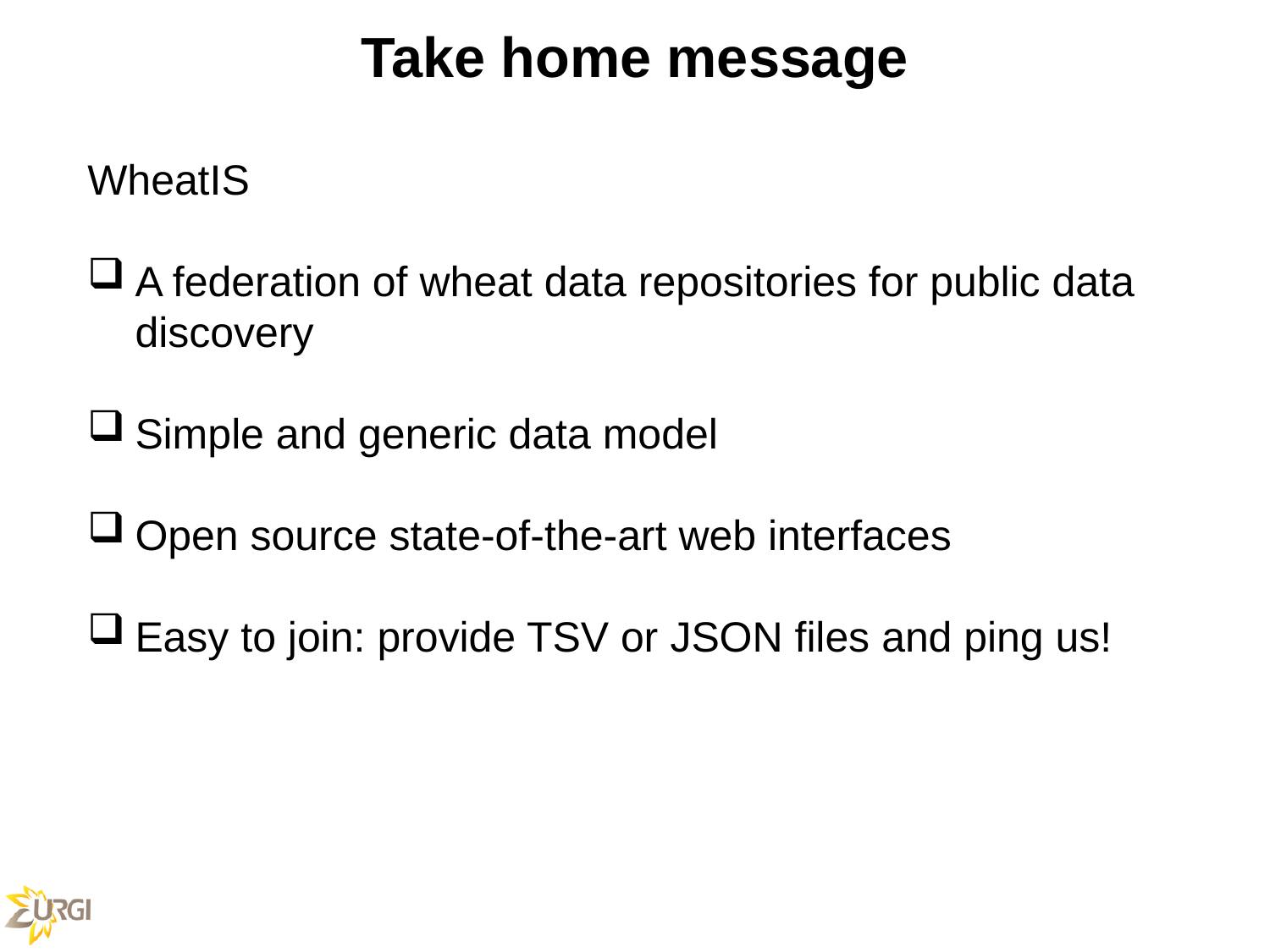

Take home message
WheatIS

A federation of wheat data repositories for public data discovery

Simple and generic data model

Open source state-of-the-art web interfaces

Easy to join: provide TSV or JSON files and ping us!